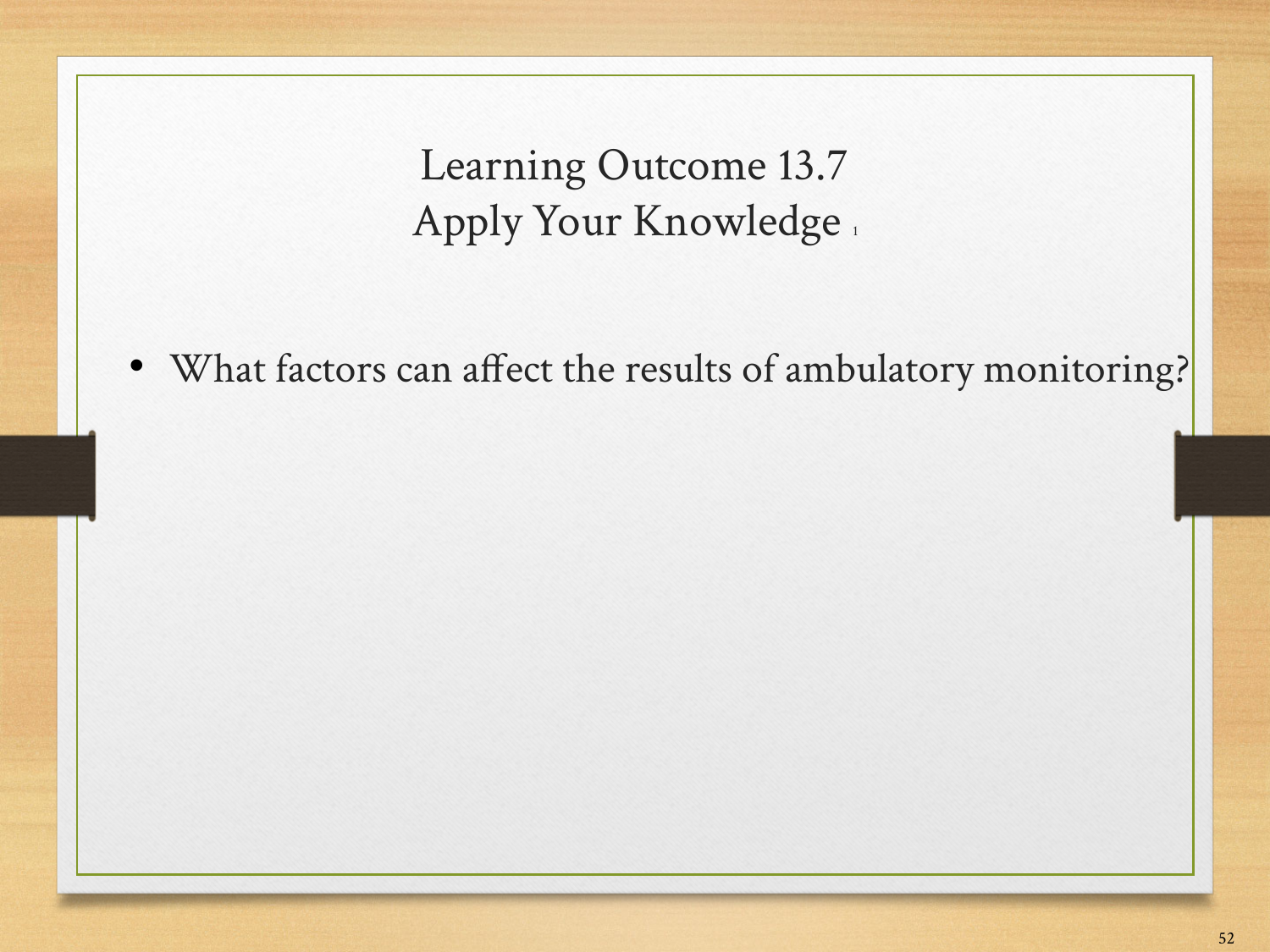

# Learning Outcome 13.7 Apply Your Knowledge 1
What factors can affect the results of ambulatory monitoring?
52